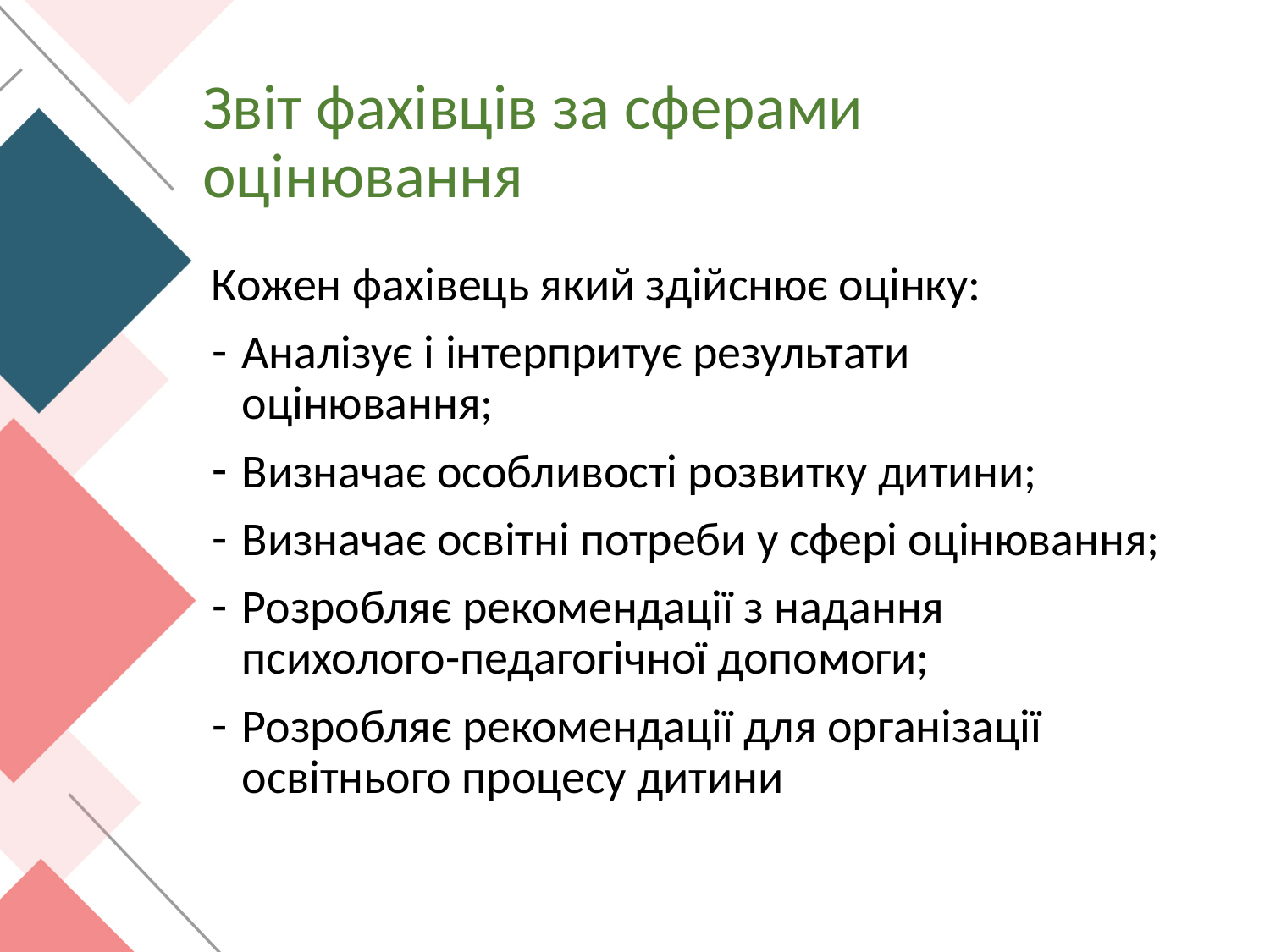

# Звіт фахівців за сферами оцінювання
Кожен фахівець який здійснює оцінку:
Аналізує і інтерпритує результати оцінювання;
Визначає особливості розвитку дитини;
Визначає освітні потреби у сфері оцінювання;
Розробляє рекомендації з надання психолого-педагогічної допомоги;
Розробляє рекомендації для організації освітнього процесу дитини